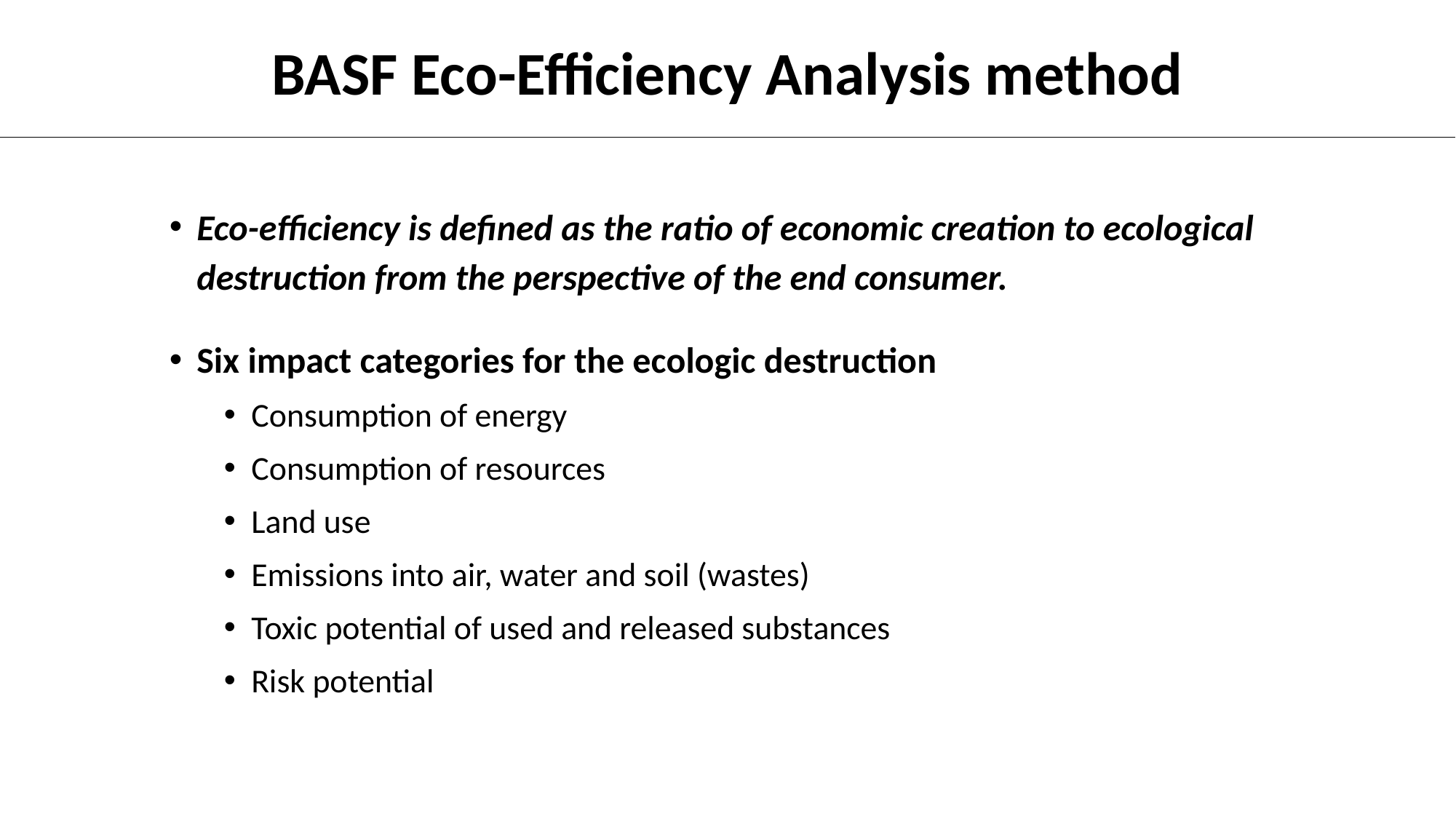

BASF Eco-Efficiency Analysis method
Eco-efficiency is defined as the ratio of economic creation to ecological destruction from the perspective of the end consumer.
Six impact categories for the ecologic destruction
Consumption of energy
Consumption of resources
Land use
Emissions into air, water and soil (wastes)
Toxic potential of used and released substances
Risk potential